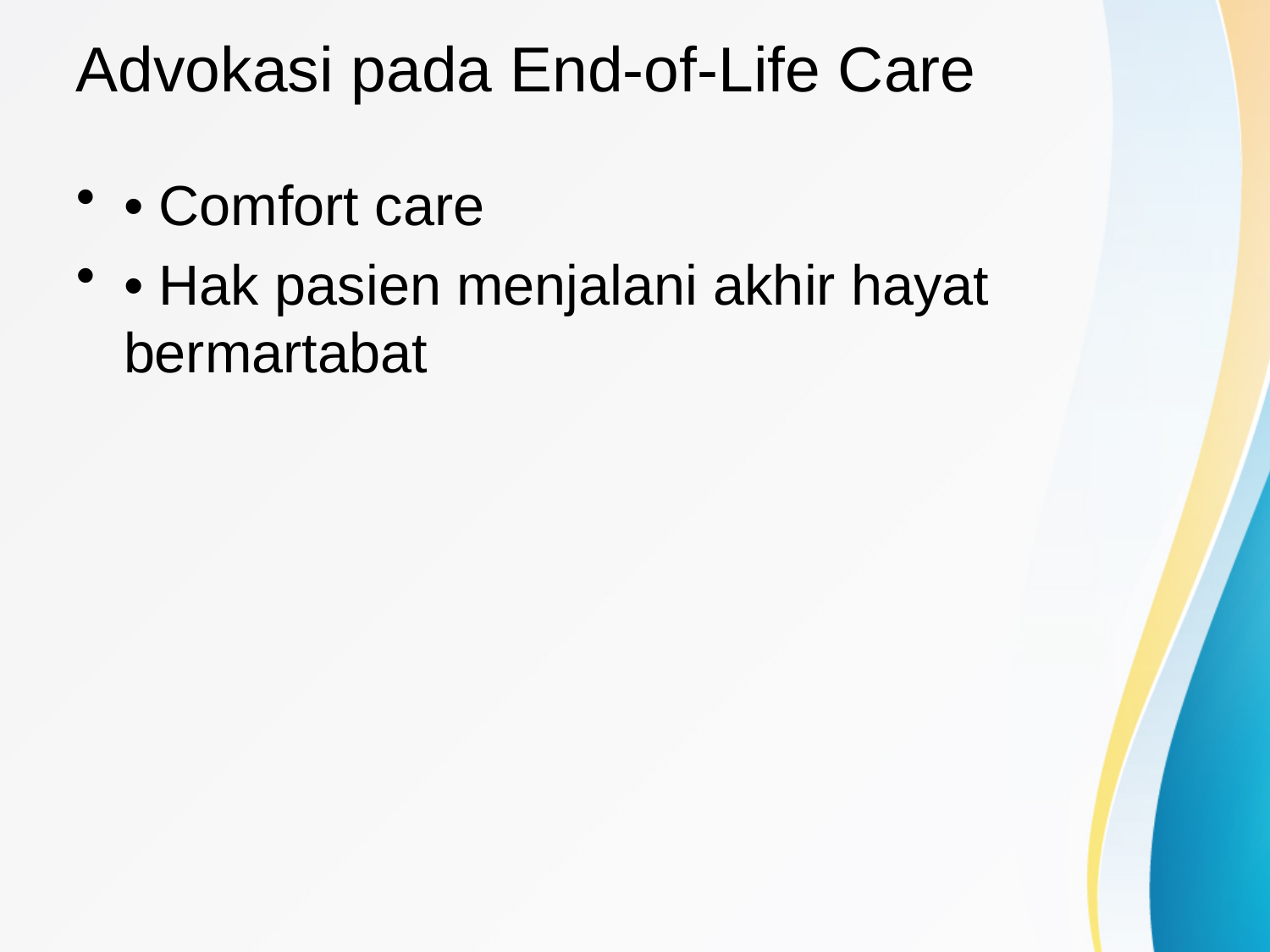

# Advokasi pada End-of-Life Care
• Comfort care
• Hak pasien menjalani akhir hayat bermartabat